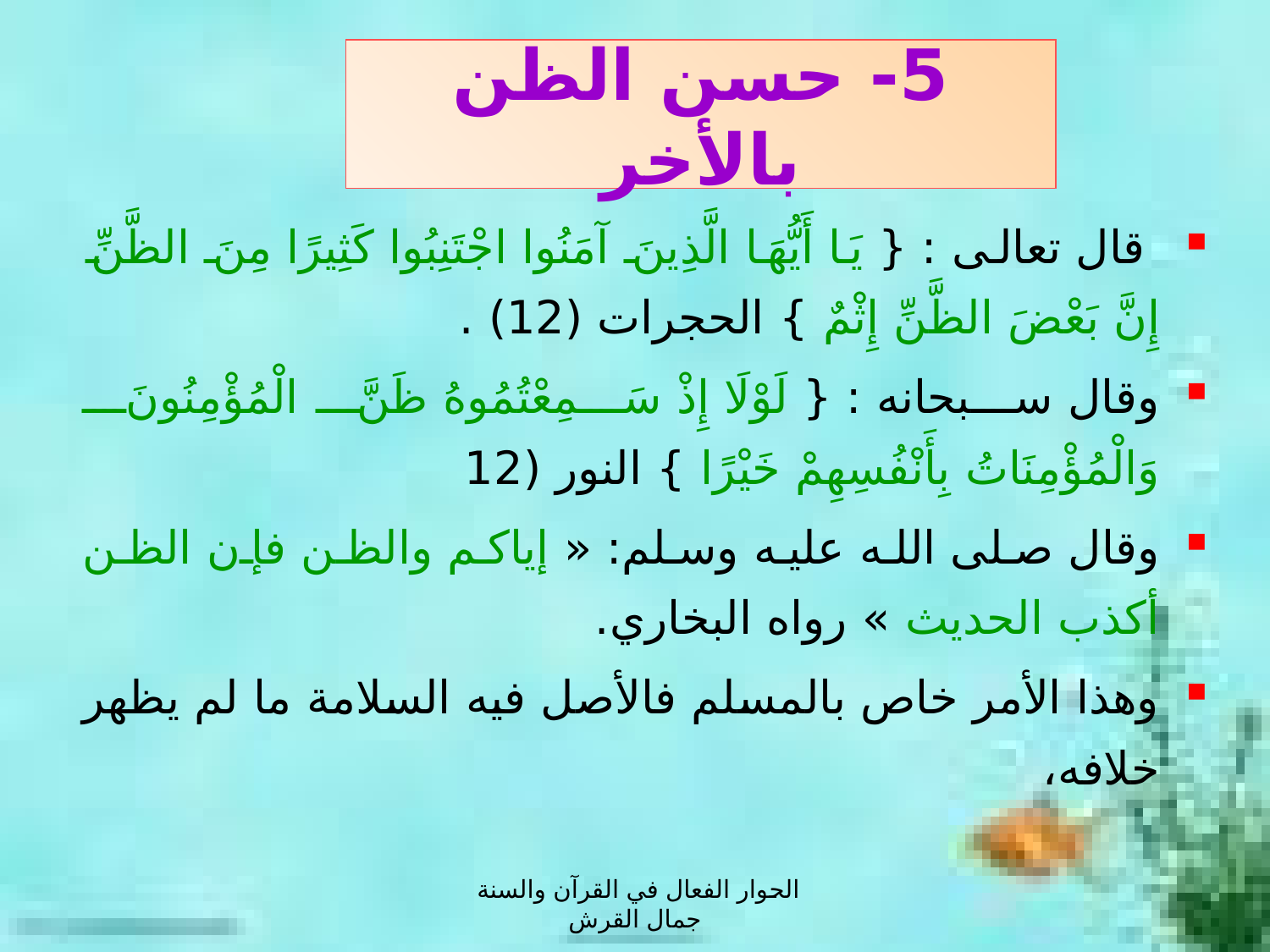

# 5- حسن الظن بالأخر

 قال تعالى : { يَا أَيُّهَا الَّذِينَ آمَنُوا اجْتَنِبُوا كَثِيرًا مِنَ الظَّنِّ إِنَّ بَعْضَ الظَّنِّ إِثْمٌ } الحجرات (12) .
وقال سبحانه : { لَوْلَا إِذْ سَمِعْتُمُوهُ ظَنَّ الْمُؤْمِنُونَ وَالْمُؤْمِنَاتُ بِأَنْفُسِهِمْ خَيْرًا } النور (12
وقال صلى الله عليه وسلم: « إياكم والظن فإن الظن أكذب الحديث » رواه البخاري.
وهذا الأمر خاص بالمسلم فالأصل فيه السلامة ما لم يظهر خلافه،
الحوار الفعال في القرآن والسنة  جمال القرش